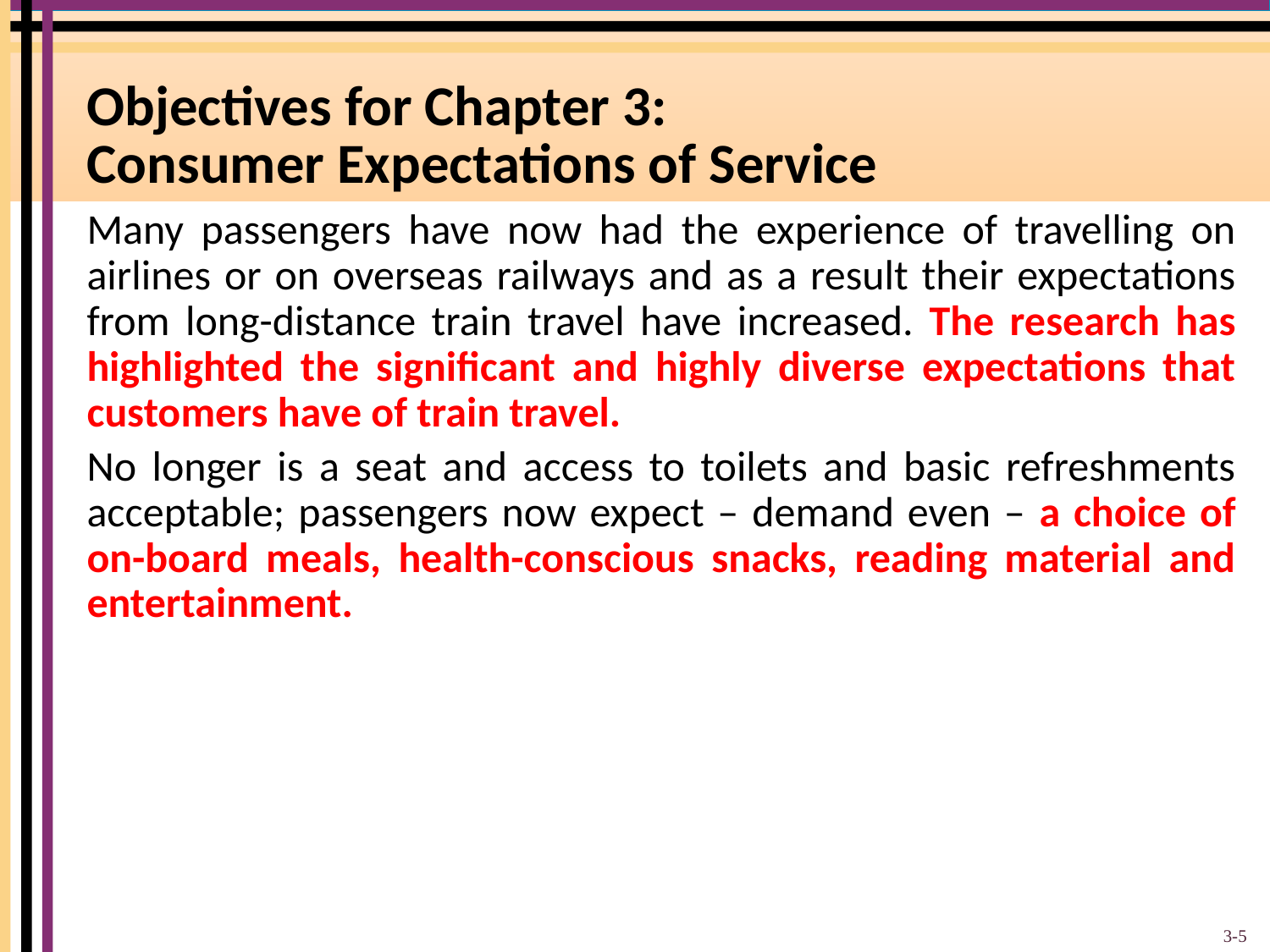

# Objectives for Chapter 3: Consumer Expectations of Service
Many passengers have now had the experience of travelling on airlines or on overseas railways and as a result their expectations from long-distance train travel have increased. The research has highlighted the significant and highly diverse expectations that customers have of train travel.
No longer is a seat and access to toilets and basic refreshments acceptable; passengers now expect – demand even – a choice of on-board meals, health-conscious snacks, reading material and entertainment.
3-5